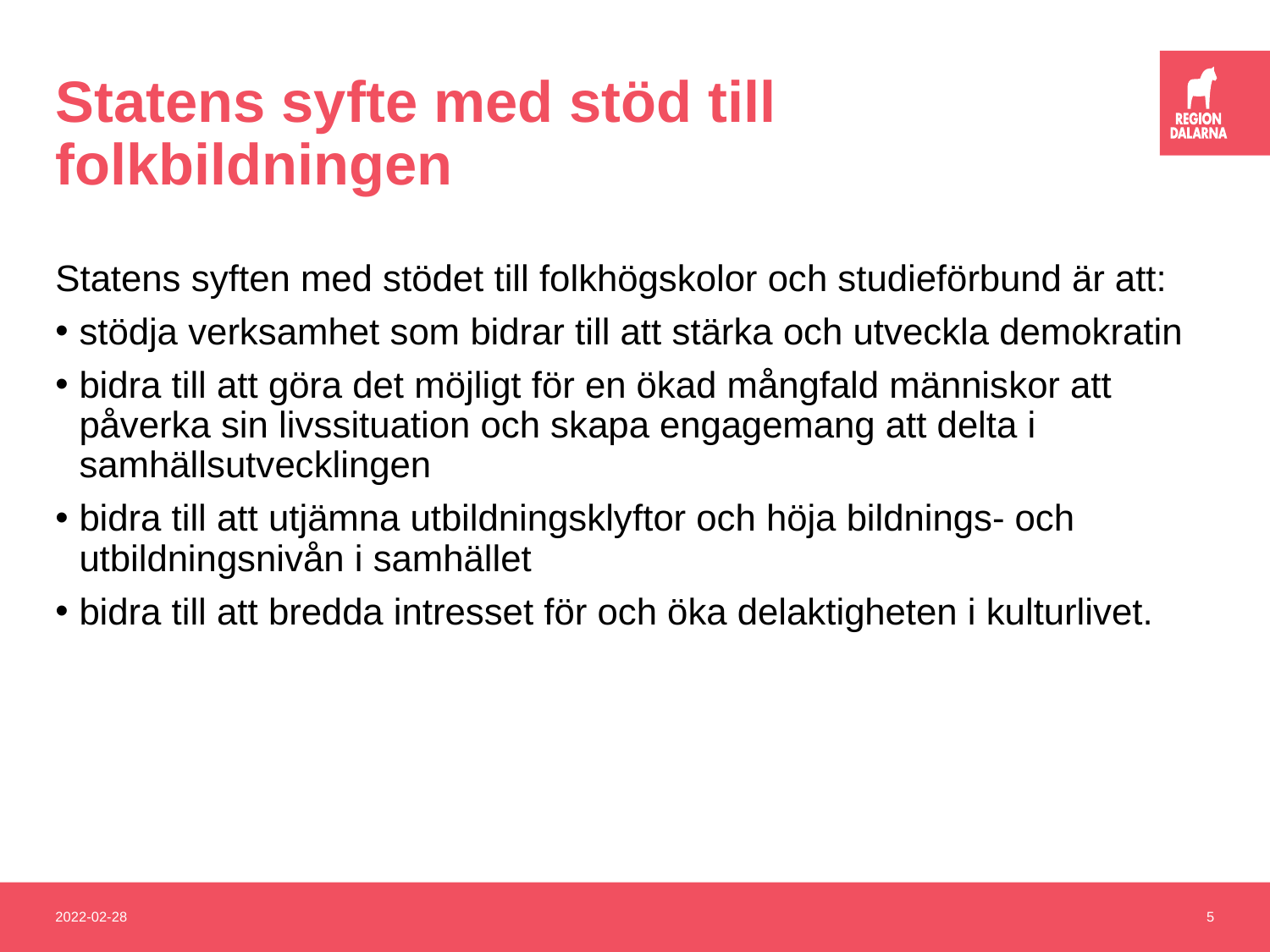

# Statens syfte med stöd till folkbildningen
Statens syften med stödet till folkhögskolor och studieförbund är att:
stödja verksamhet som bidrar till att stärka och utveckla demokratin
bidra till att göra det möjligt för en ökad mångfald människor att påverka sin livssituation och skapa engagemang att delta i samhällsutvecklingen
bidra till att utjämna utbildningsklyftor och höja bildnings- och utbildningsnivån i samhället
bidra till att bredda intresset för och öka delaktigheten i kulturlivet.

2022-02-28

5